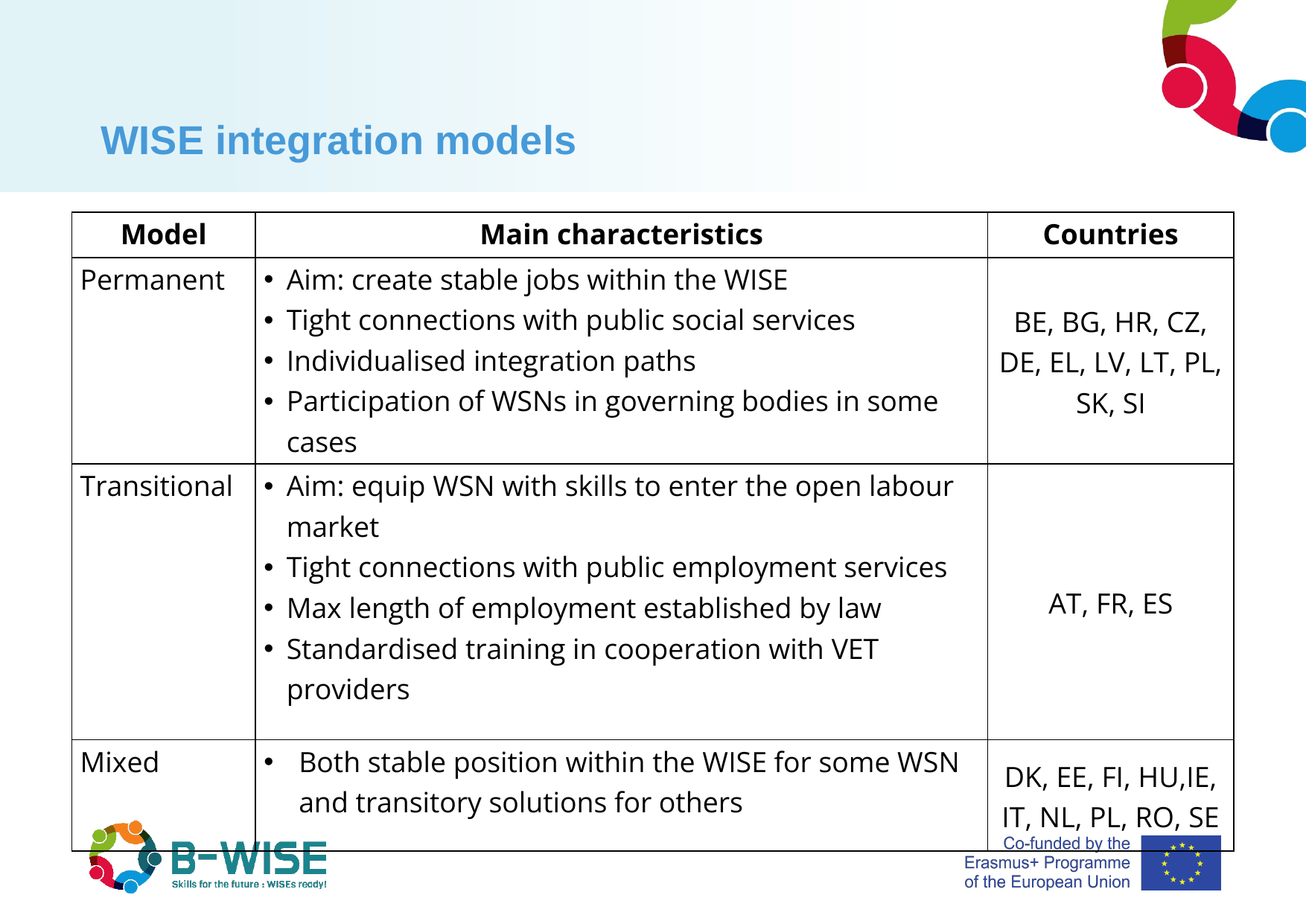

# WISE integration models
| Model | Main characteristics | Countries |
| --- | --- | --- |
| Permanent | Aim: create stable jobs within the WISE Tight connections with public social services Individualised integration paths Participation of WSNs in governing bodies in some cases | BE, BG, HR, CZ, DE, EL, LV, LT, PL, SK, SI |
| Transitional | Aim: equip WSN with skills to enter the open labour market Tight connections with public employment services Max length of employment established by law Standardised training in cooperation with VET providers | AT, FR, ES |
| Mixed | Both stable position within the WISE for some WSN and transitory solutions for others | DK, EE, FI, HU,IE, IT, NL, PL, RO, SE |